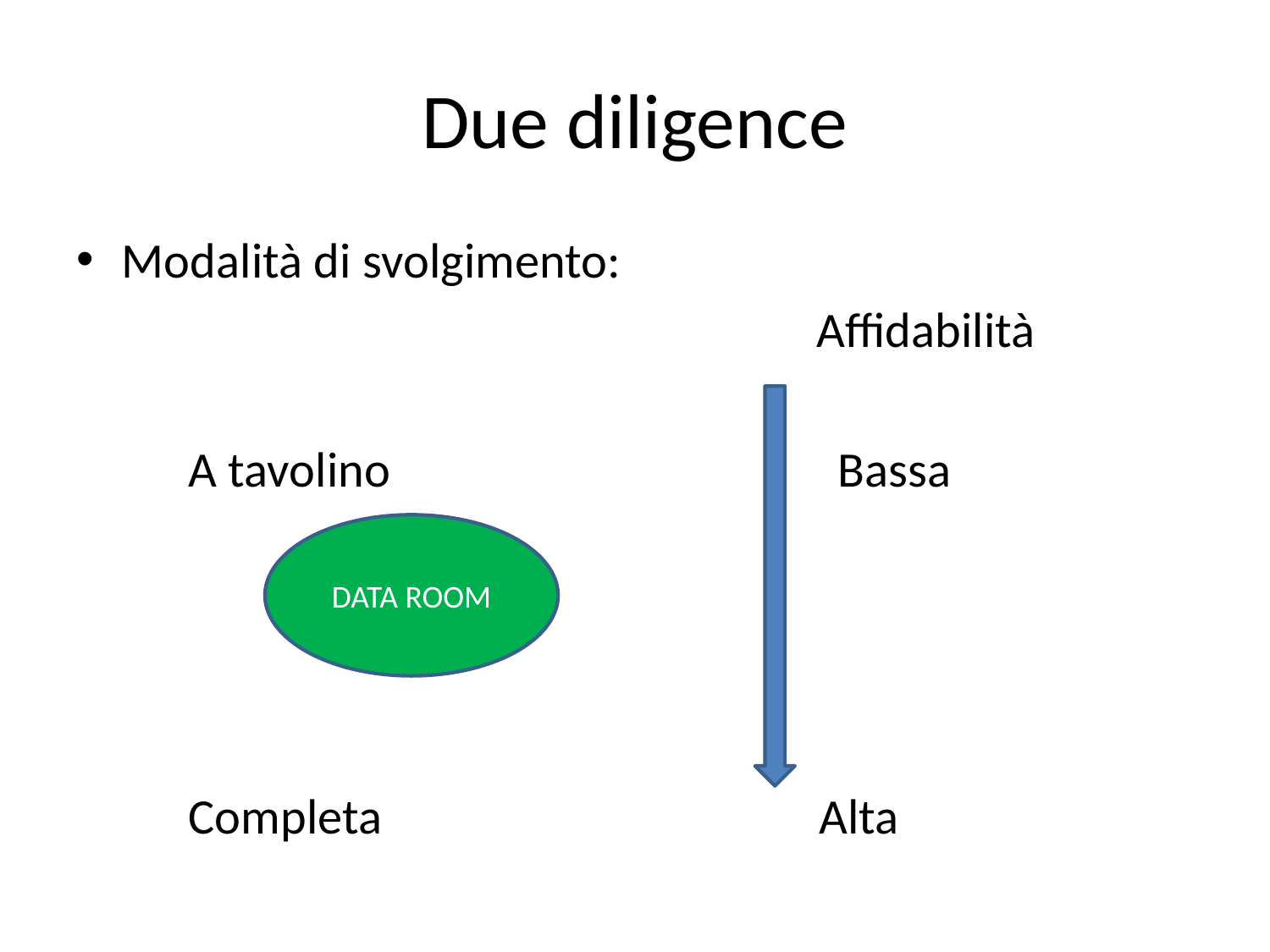

# Due diligence
Modalità di svolgimento:
                                                                  Affidabilità

          A tavolino                                        Bassa

          Completa                                       Alta

DATA ROOM